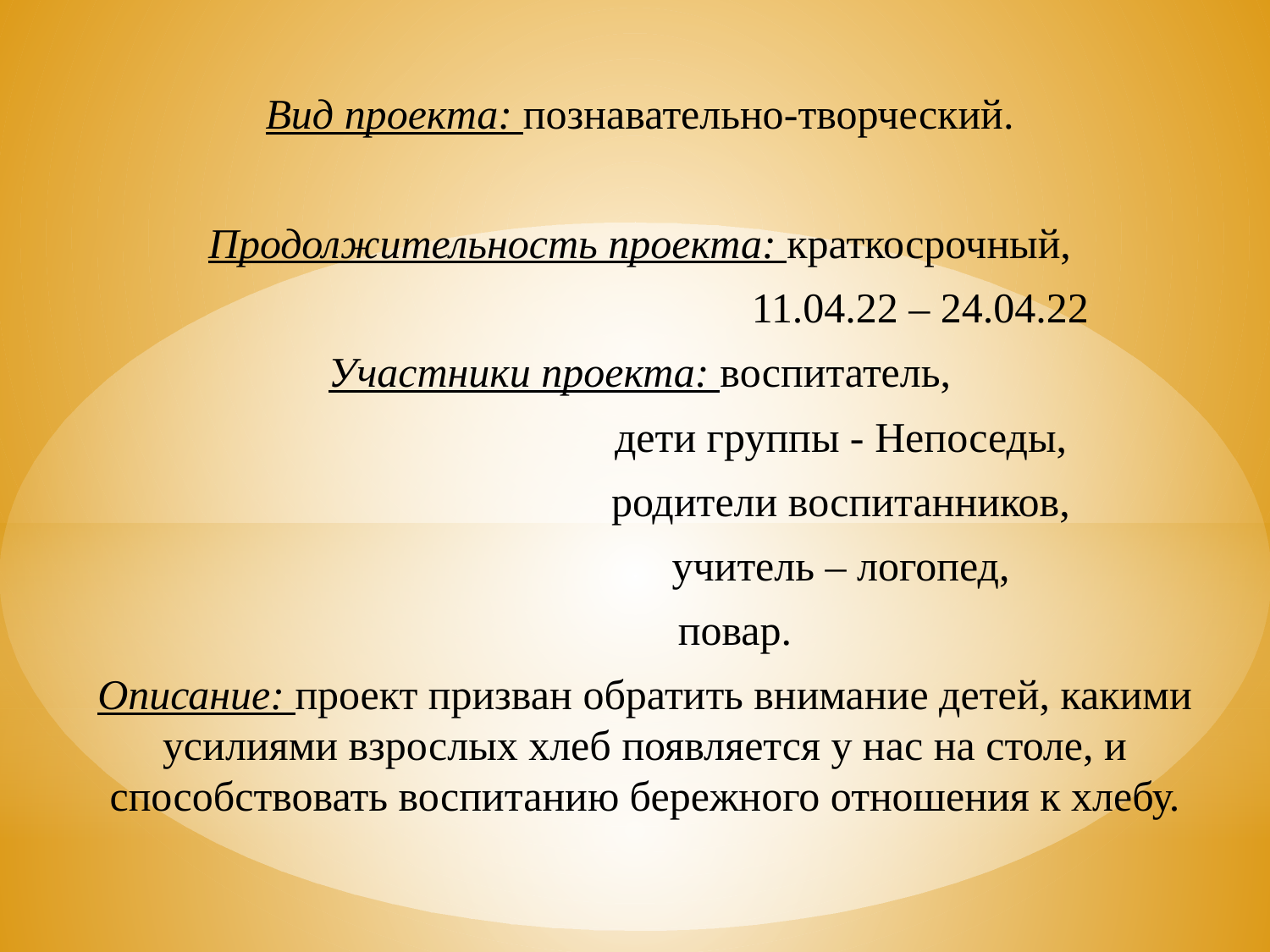

Вид проекта: познавательно-творческий.

Продолжительность проекта: краткосрочный,
                                                    11.04.22 – 24.04.22
Участники проекта: воспитатель,
                                     дети группы - Непоседы,
                                     родители воспитанников,
                                     учитель – логопед,
                 повар.
Описание: проект призван обратить внимание детей, какими усилиями взрослых хлеб появляется у нас на столе, и способствовать воспитанию бережного отношения к хлебу.